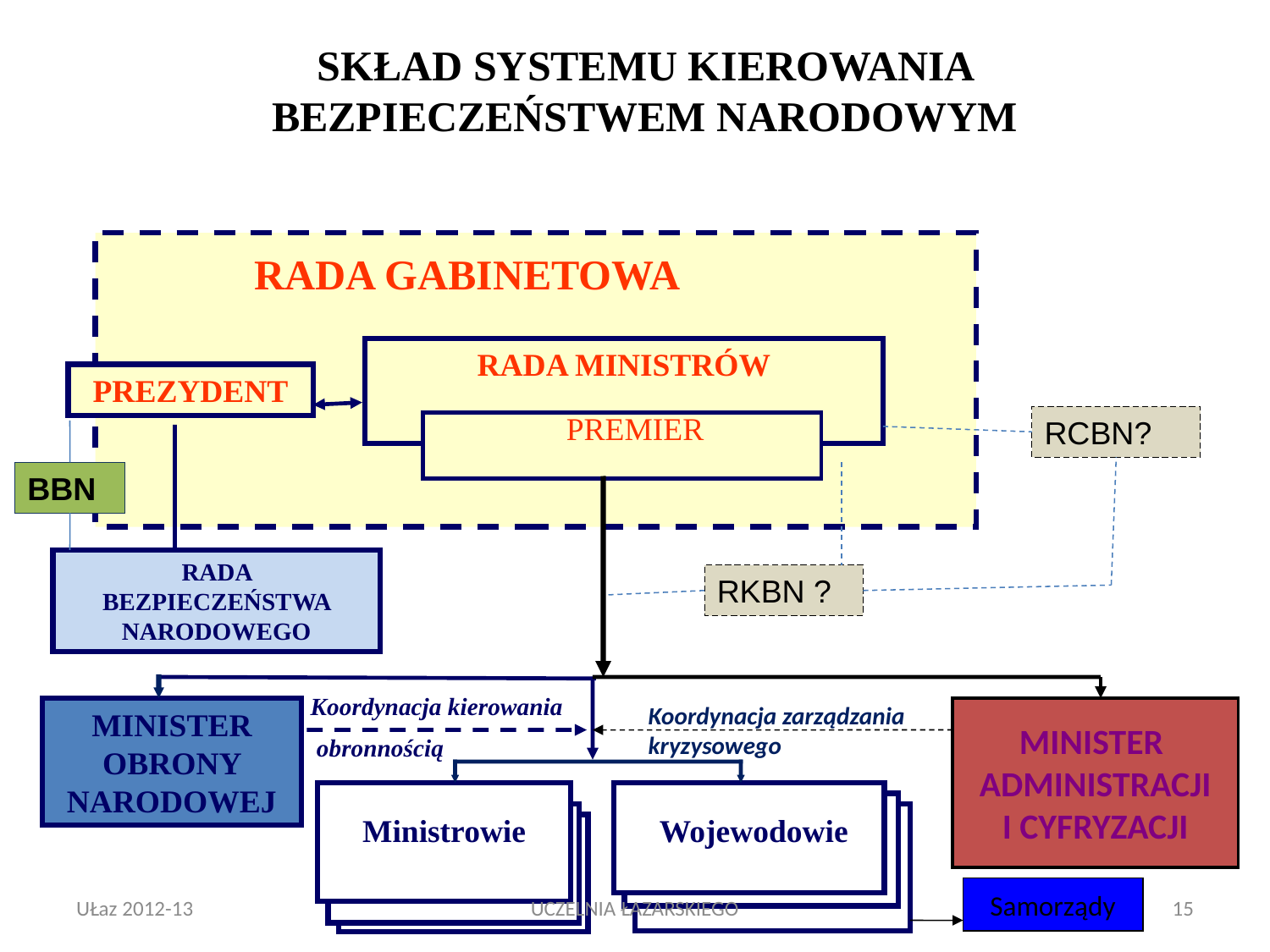

SKŁAD SYSTEMU KIEROWANIA BEZPIECZEŃSTWEM NARODOWYM

RADA GABINETOWA
RADA MINISTRÓW

PREZYDENT

PREMIER
RCBN?

BBN

RADA BEZPIECZEŃSTWA NARODOWEGO
RKBN ?

Koordynacja kierowania
 obronnością
Koordynacja zarządzania
kryzysowego
MINISTER OBRONY NARODOWEJ
MINISTER
ADMINISTRACJI
I CYFRYZACJI

Ministrowie

Wojewodowie

Samorządy
UŁaz 2012-13
UCZELNIA ŁAZARSKIEGO
15